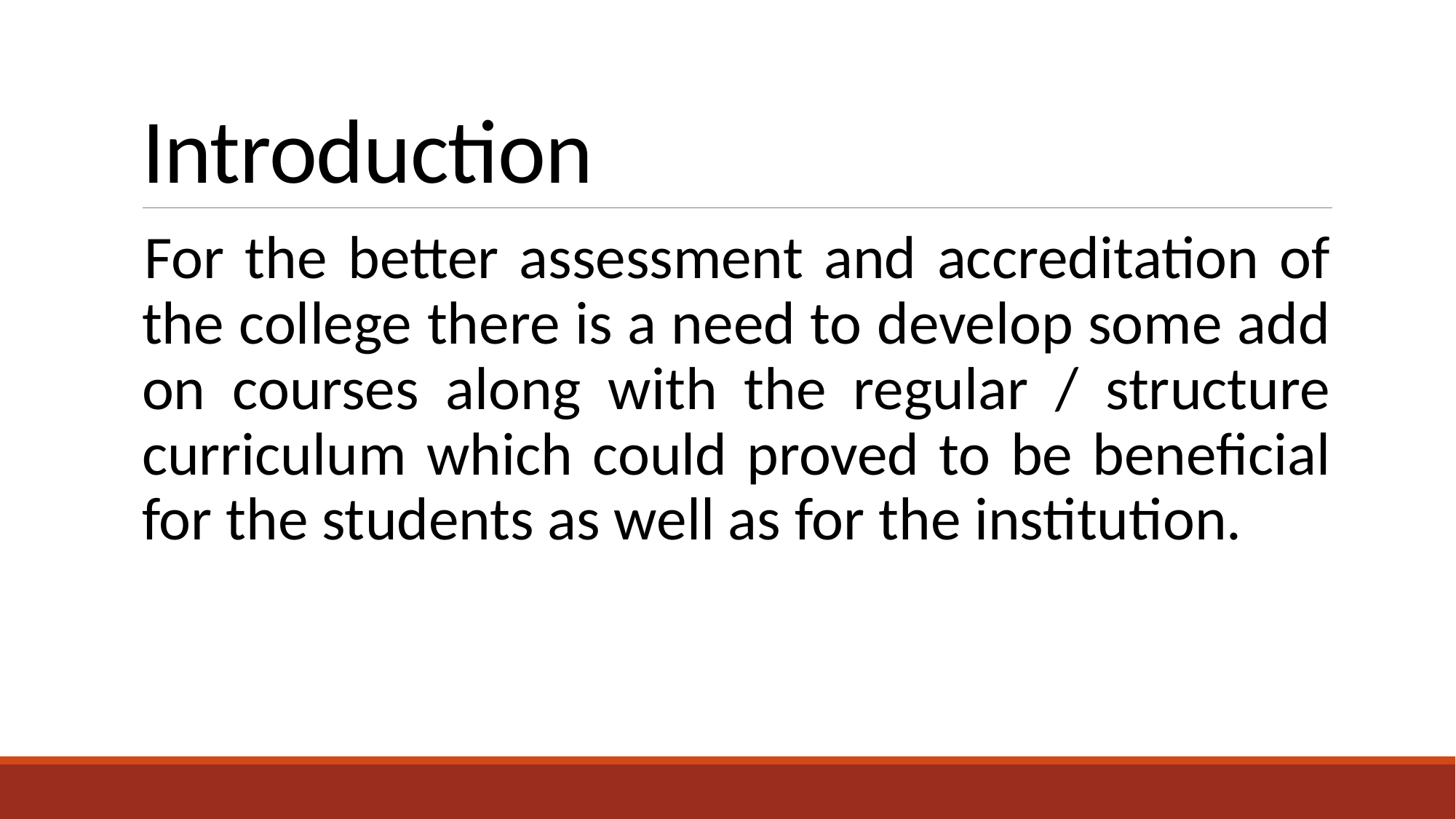

# Introduction
For the better assessment and accreditation of the college there is a need to develop some add on courses along with the regular / structure curriculum which could proved to be beneficial for the students as well as for the institution.